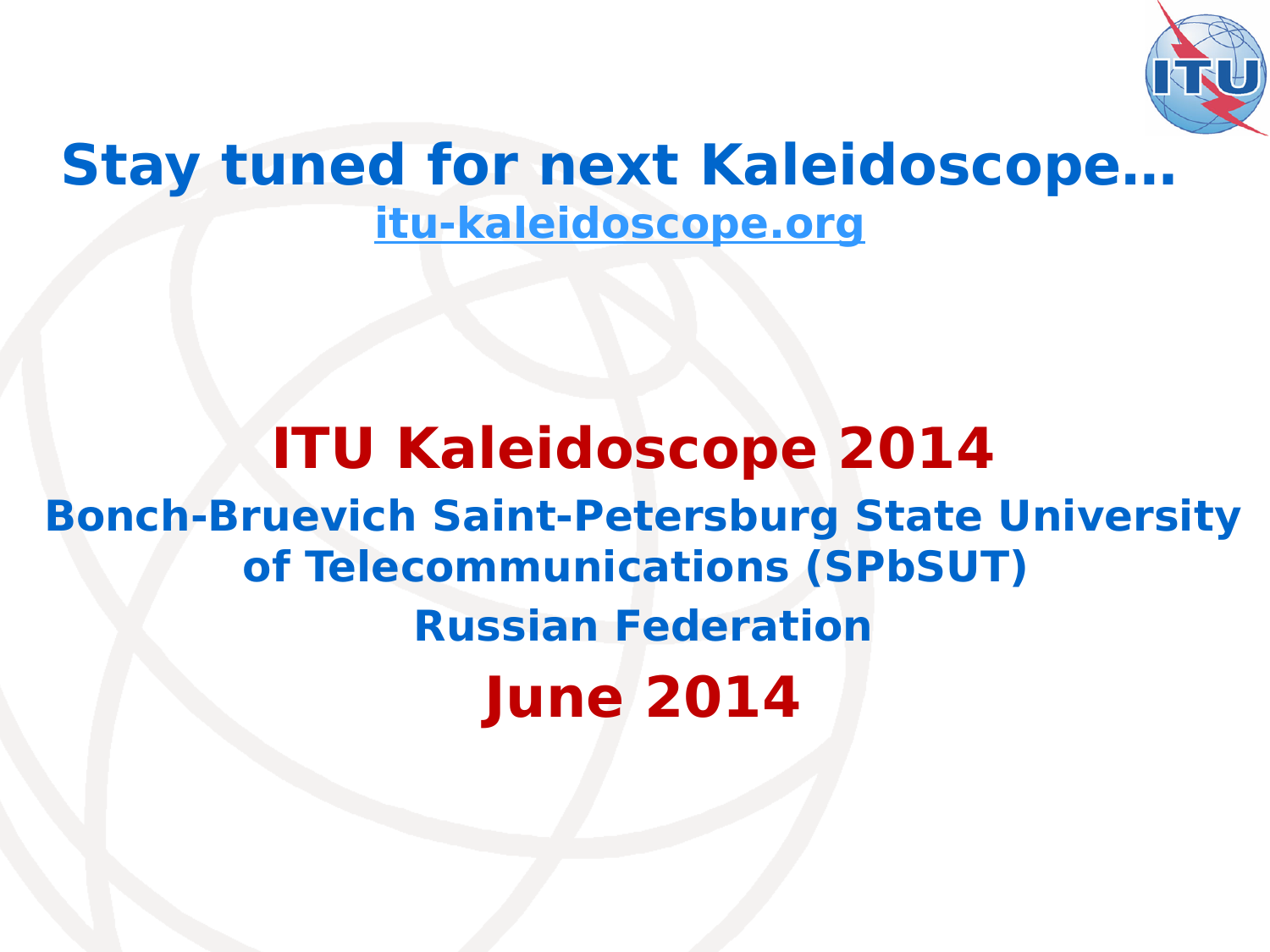

# Stay tuned for next Kaleidoscope… itu-kaleidoscope.org
ITU Kaleidoscope 2014
Bonch-Bruevich Saint-Petersburg State University of Telecommunications (SPbSUT)
Russian Federation
June 2014